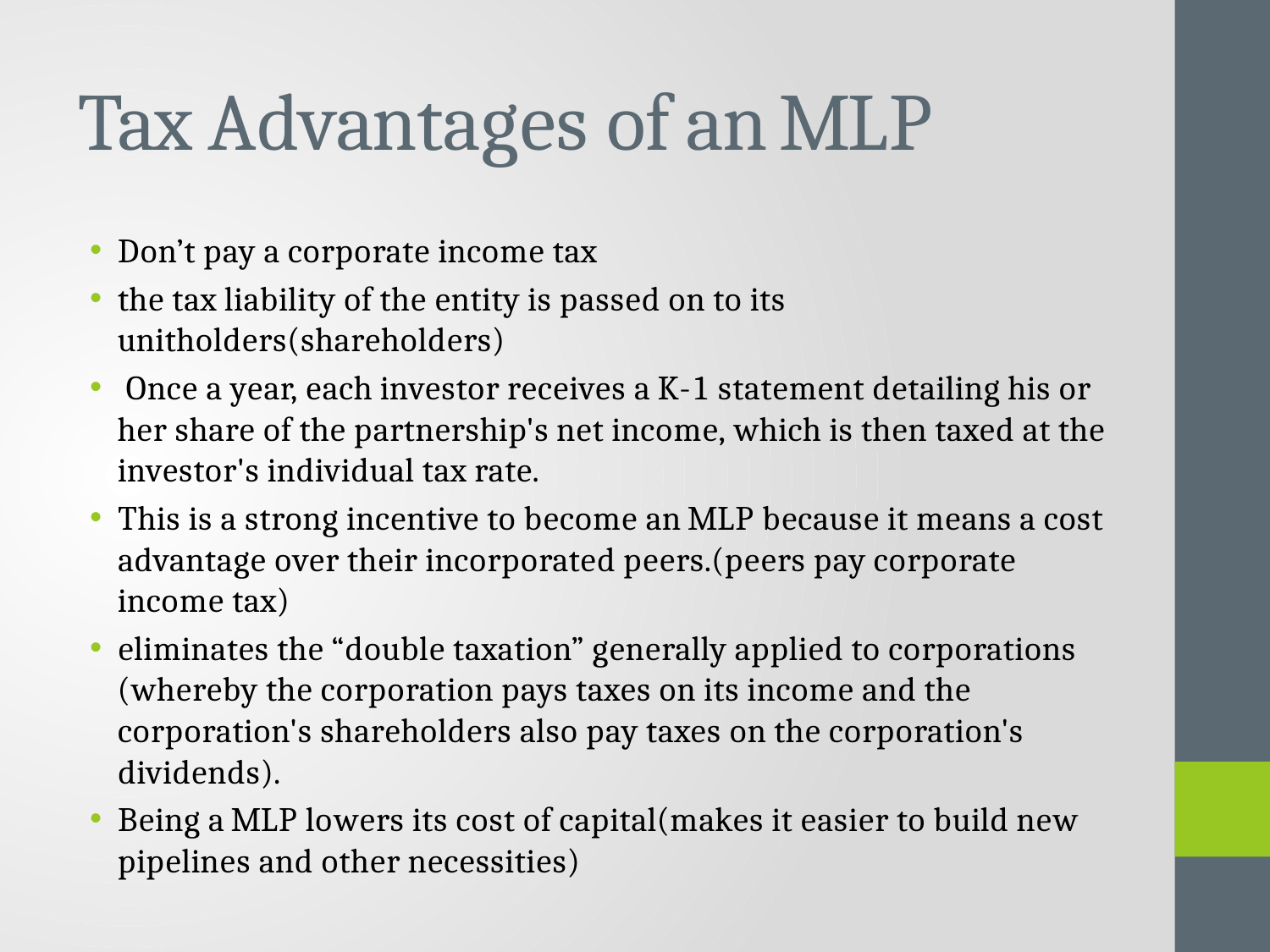

# Tax Advantages of an MLP
Don’t pay a corporate income tax
the tax liability of the entity is passed on to its unitholders(shareholders)
 Once a year, each investor receives a K-1 statement detailing his or her share of the partnership's net income, which is then taxed at the investor's individual tax rate.
This is a strong incentive to become an MLP because it means a cost advantage over their incorporated peers.(peers pay corporate income tax)
eliminates the “double taxation” generally applied to corporations (whereby the corporation pays taxes on its income and the corporation's shareholders also pay taxes on the corporation's dividends).
Being a MLP lowers its cost of capital(makes it easier to build new pipelines and other necessities)